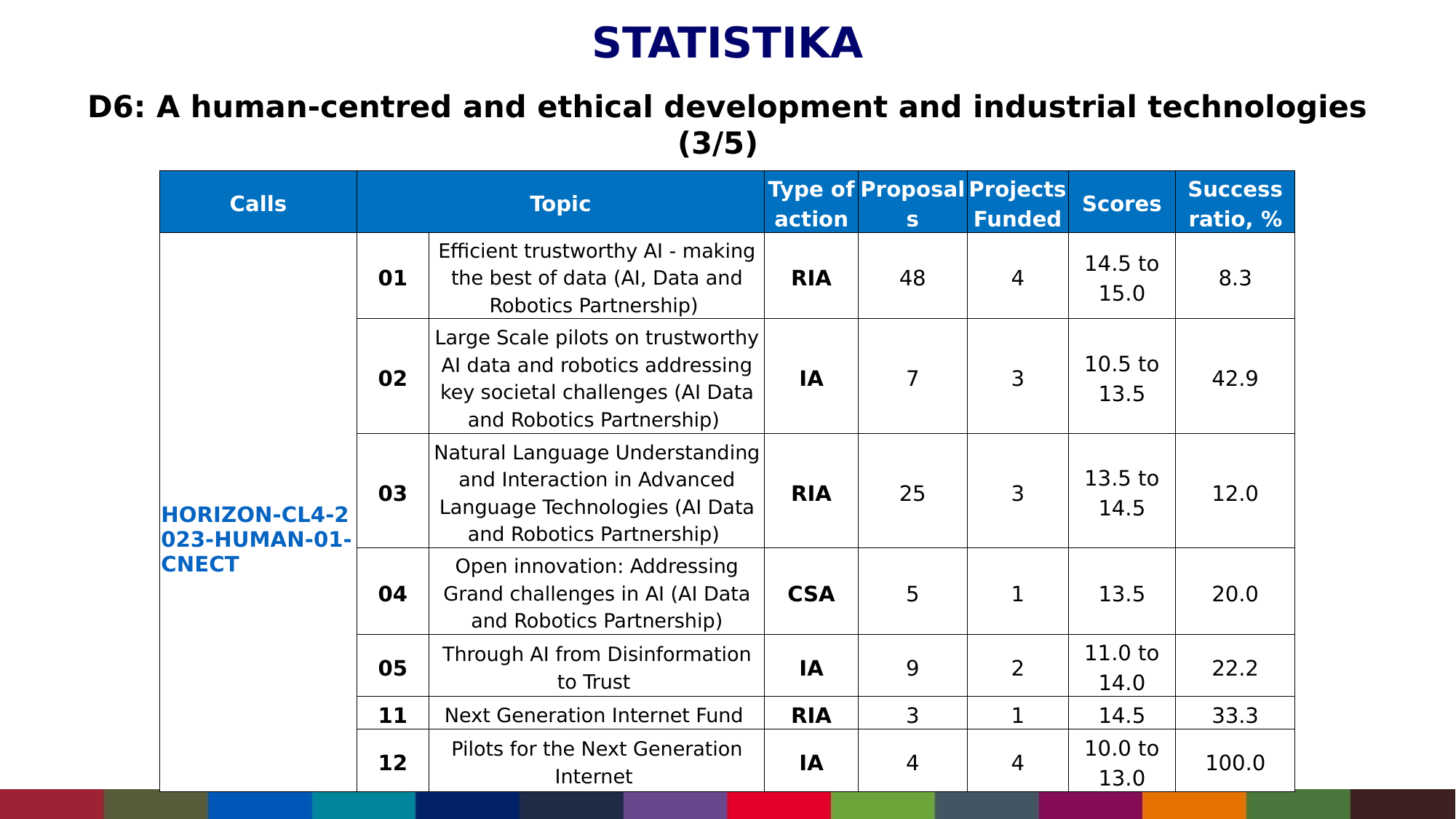

# Statistika
D6: A human-centred and ethical development and industrial technologies (3/5)
| Calls | Topic |  | Type of action | Proposals | Projects Funded | Scores | Success ratio, % |
| --- | --- | --- | --- | --- | --- | --- | --- |
| HORIZON-CL4-2023-HUMAN-01-CNECT | 01 | Efficient trustworthy AI - making the best of data (AI, Data and Robotics Partnership) | RIA | 48 | 4 | 14.5 to 15.0 | 8.3 |
|  | 02 | Large Scale pilots on trustworthy AI data and robotics addressing key societal challenges (AI Data and Robotics Partnership) | IA | 7 | 3 | 10.5 to 13.5 | 42.9 |
|  | 03 | Natural Language Understanding and Interaction in Advanced Language Technologies (AI Data and Robotics Partnership) | RIA | 25 | 3 | 13.5 to 14.5 | 12.0 |
|  | 04 | Open innovation: Addressing Grand challenges in AI (AI Data and Robotics Partnership) | CSA | 5 | 1 | 13.5 | 20.0 |
|  | 05 | Through AI from Disinformation to Trust | IA | 9 | 2 | 11.0 to 14.0 | 22.2 |
|  | 11 | Next Generation Internet Fund | RIA | 3 | 1 | 14.5 | 33.3 |
|  | 12 | Pilots for the Next Generation Internet | IA | 4 | 4 | 10.0 to 13.0 | 100.0 |